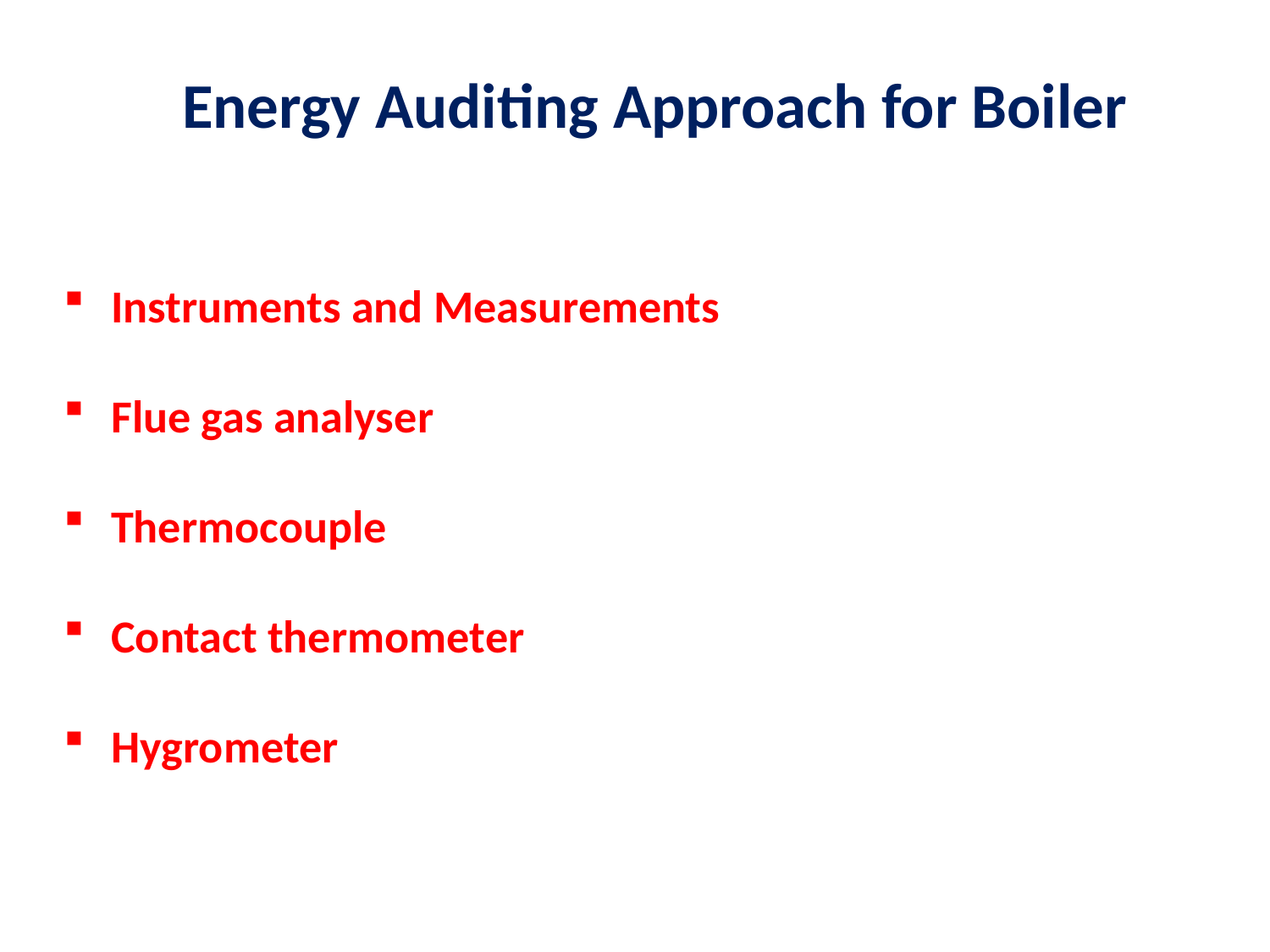

# Energy Auditing Approach for Boiler
Instruments and Measurements
Flue gas analyser
Thermocouple
Contact thermometer
Hygrometer